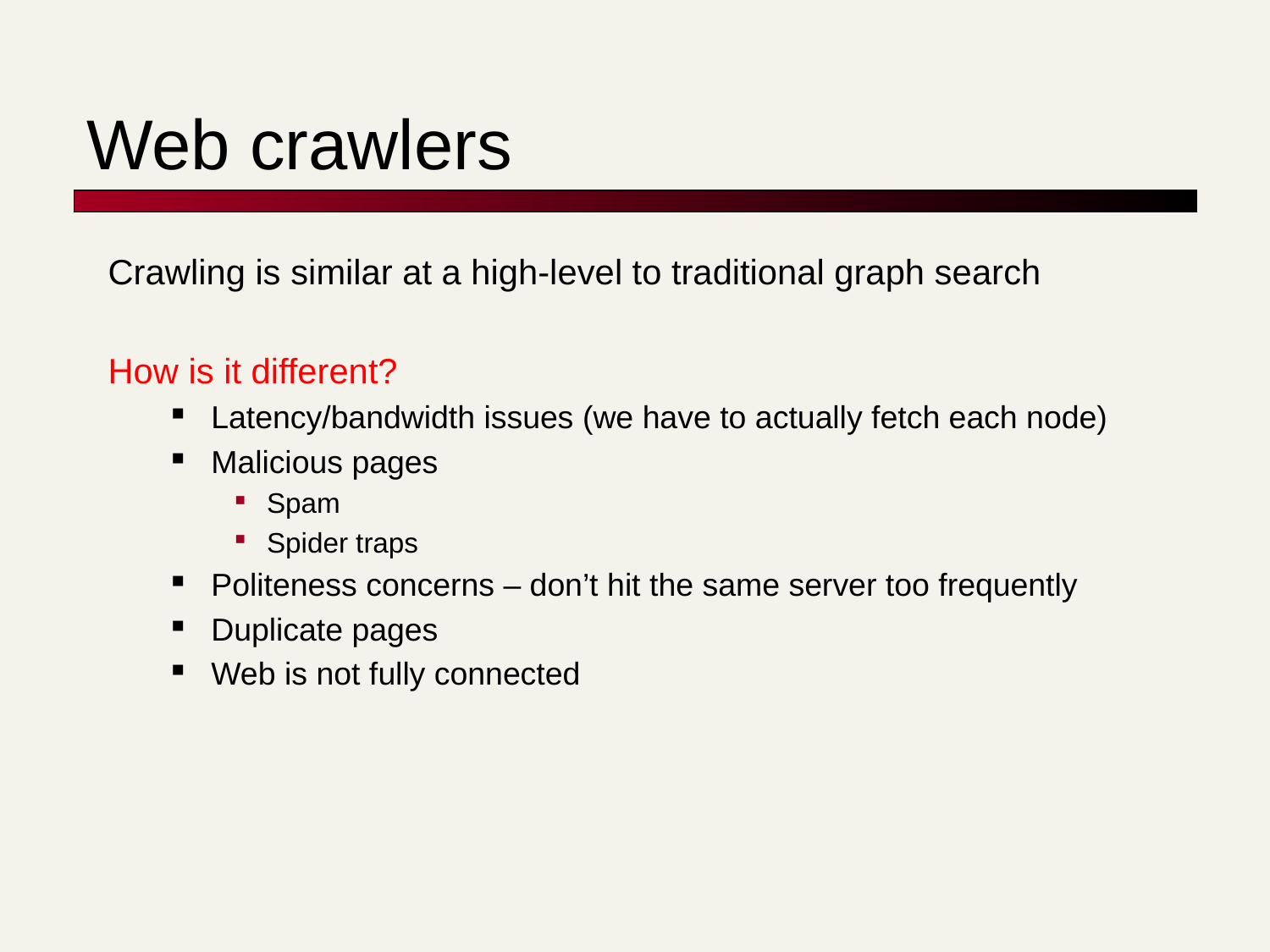

# Web crawlers
Crawling is similar at a high-level to traditional graph search

How is it different?
Latency/bandwidth issues (we have to actually fetch each node)
Malicious pages
Spam
Spider traps
Politeness concerns – don’t hit the same server too frequently
Duplicate pages
Web is not fully connected